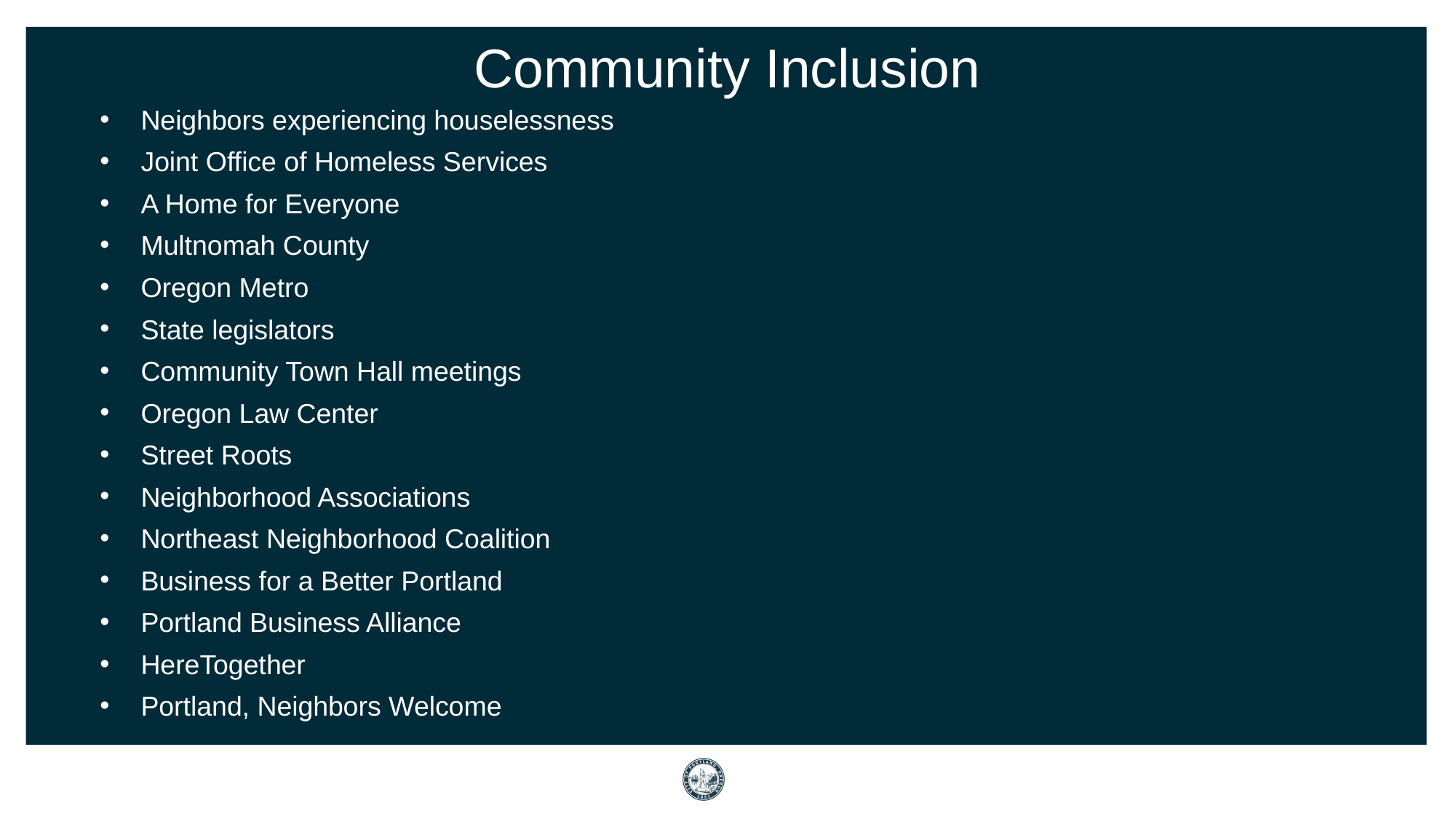

Community Inclusion

Neighbors experiencing houselessness
Joint Office of Homeless Services
A Home for Everyone
Multnomah County
Oregon Metro
State legislators
Community Town Hall meetings
Oregon Law Center
Street Roots
Neighborhood Associations
Northeast Neighborhood Coalition
Business for a Better Portland
Portland Business Alliance
HereTogether
Portland, Neighbors Welcome